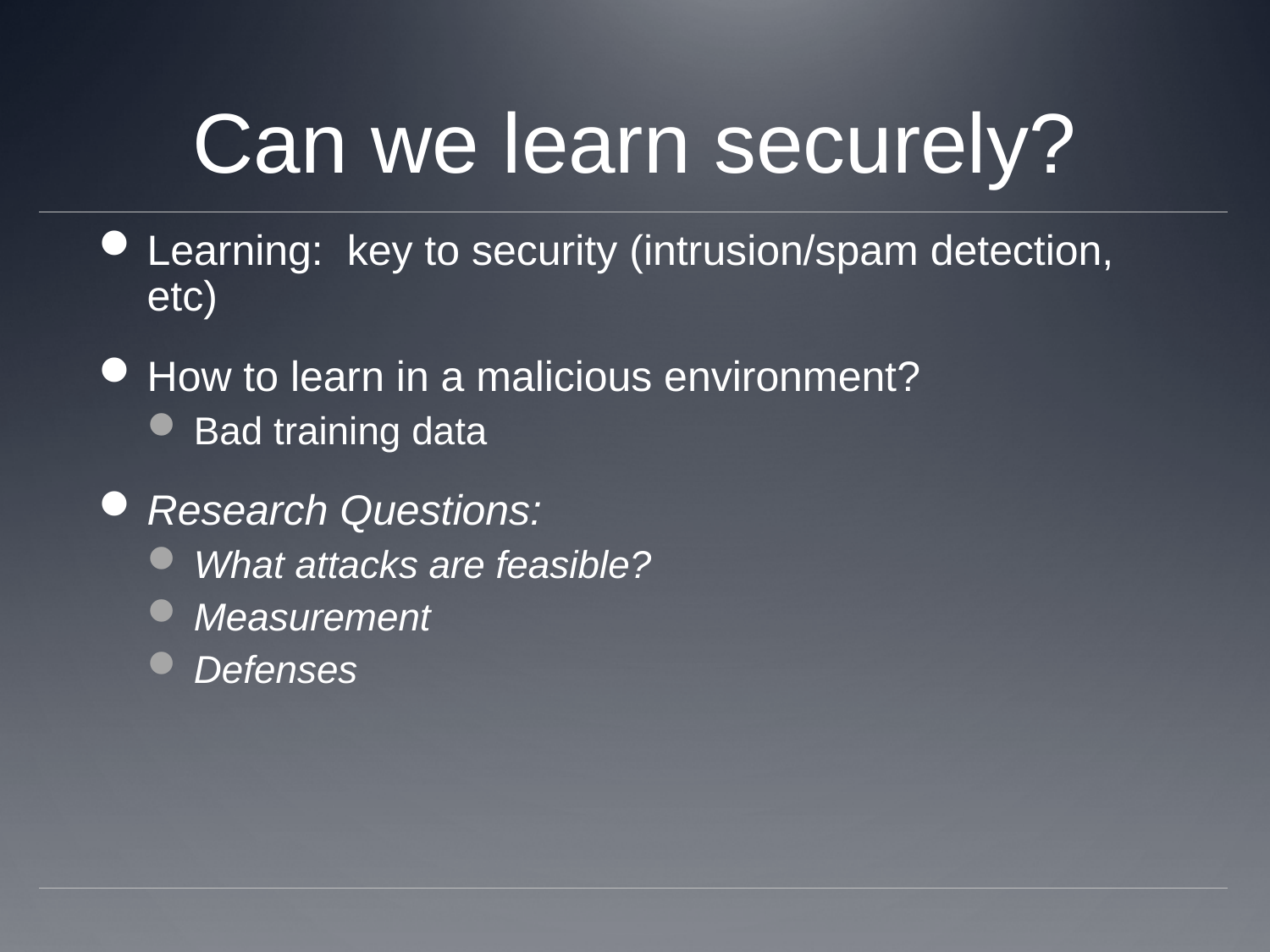

# Can we learn securely?
Learning:  key to security (intrusion/spam detection, etc)
How to learn in a malicious environment?
Bad training data
Research Questions:
What attacks are feasible?
Measurement
Defenses